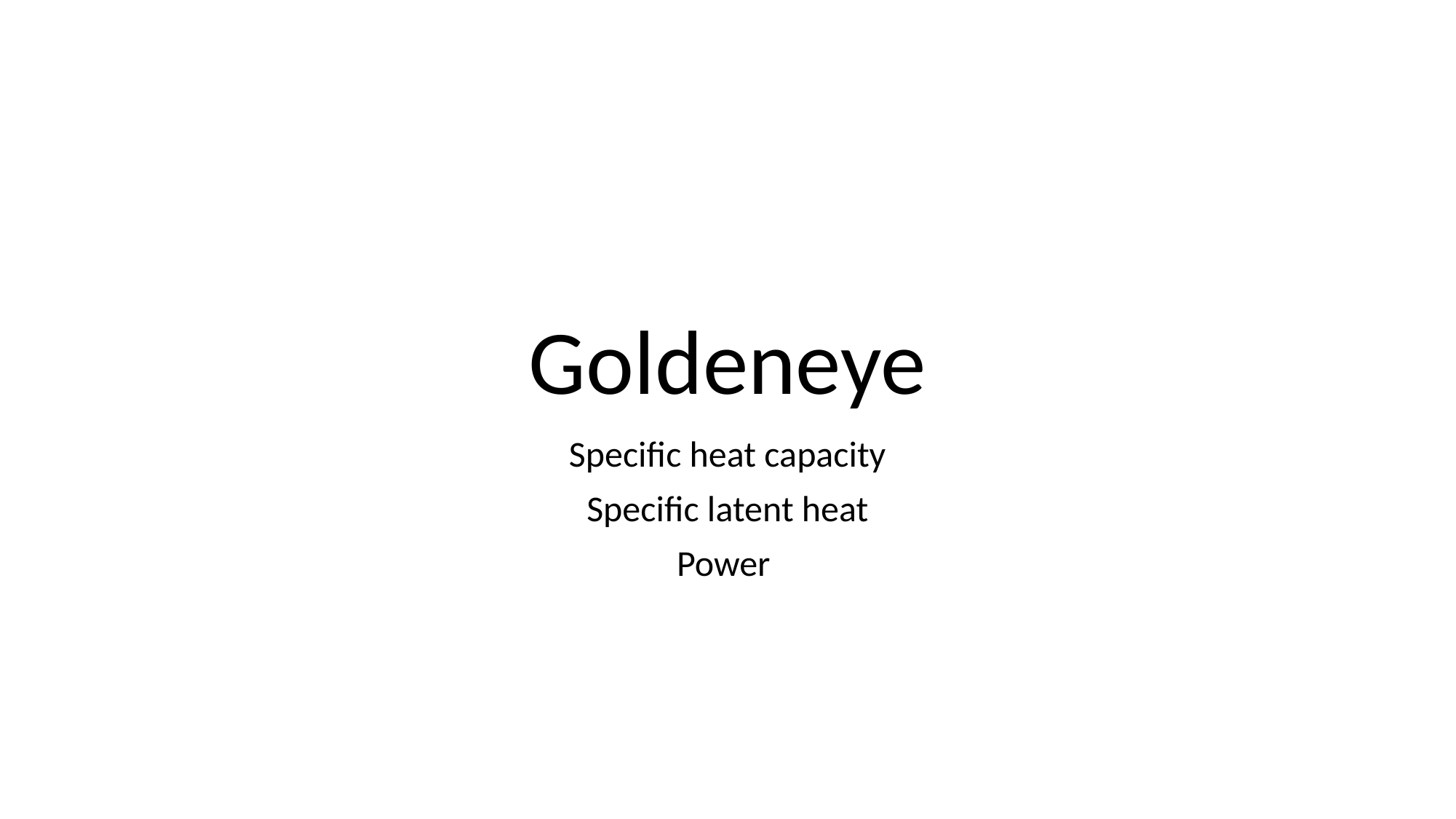

# Goldeneye
Specific heat capacity
Specific latent heat
Power